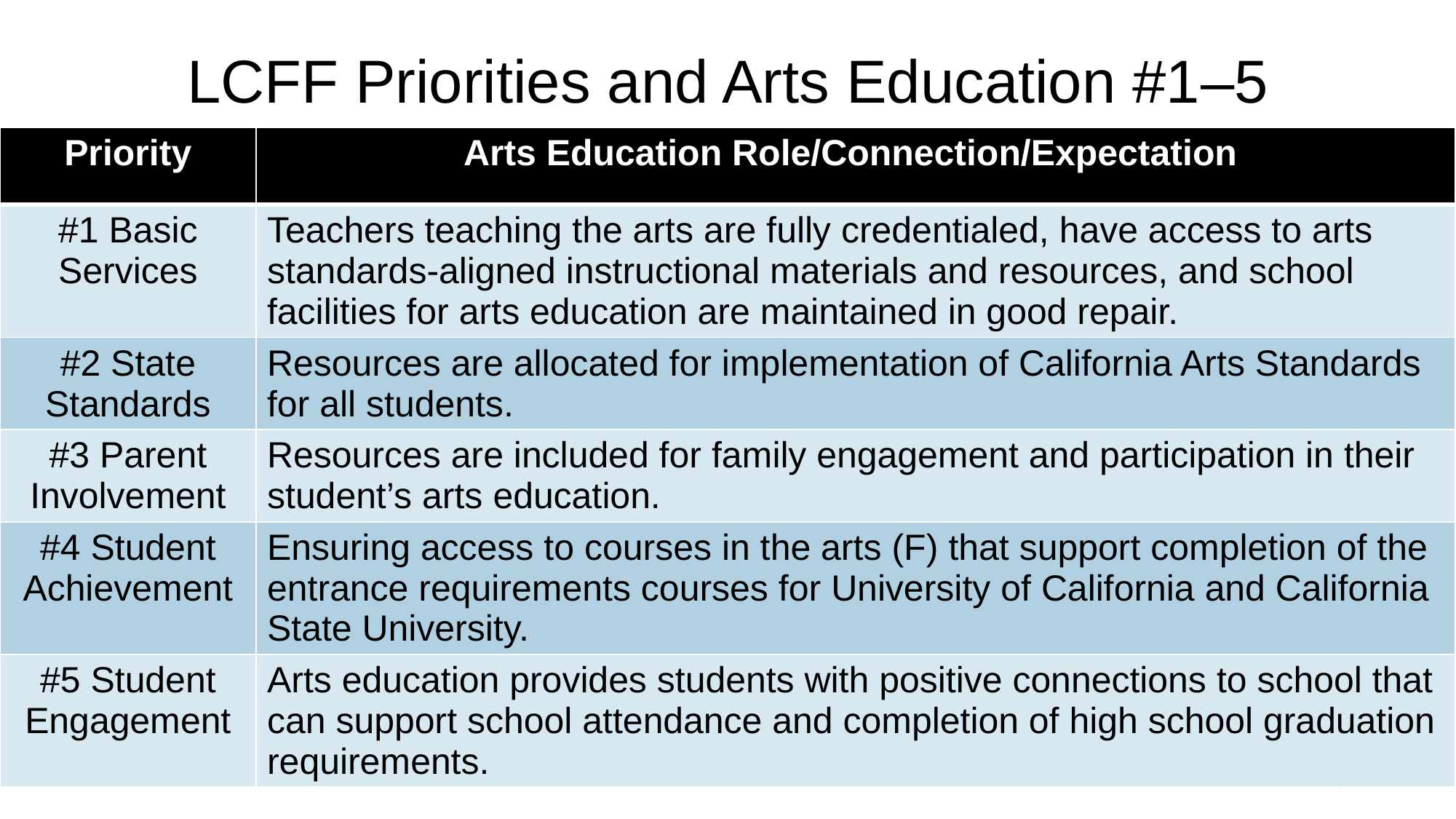

# LCFF Priorities and Arts Education #1–5
| Priority | Arts Education Role/Connection/Expectation |
| --- | --- |
| #1 Basic Services | Teachers teaching the arts are fully credentialed, have access to arts standards-aligned instructional materials and resources, and school facilities for arts education are maintained in good repair. |
| #2 State Standards | Resources are allocated for implementation of California Arts Standards for all students. |
| #3 Parent Involvement | Resources are included for family engagement and participation in their student’s arts education. |
| #4 Student Achievement | Ensuring access to courses in the arts (F) that support completion of the entrance requirements courses for University of California and California State University. |
| #5 Student Engagement | Arts education provides students with positive connections to school that can support school attendance and completion of high school graduation requirements. |
46